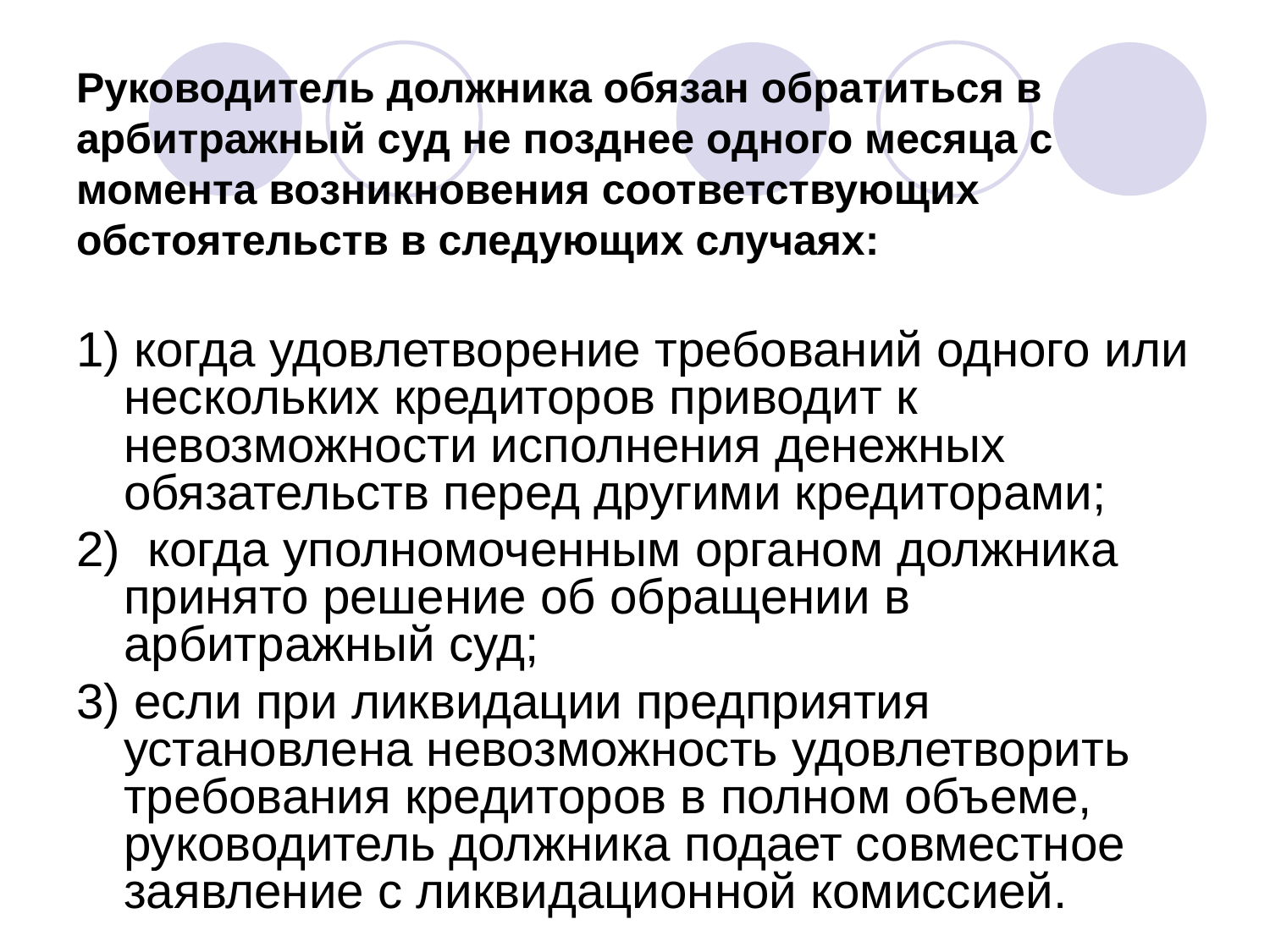

# Руководитель должника обязан обратиться в арбитражный суд не позднее одного месяца с момента возникновения соответствующих обстоятельств в следующих случаях:
1) когда удовлетворение требований одного или нескольких кредиторов приводит к невозможности исполнения денежных обязательств перед другими кредиторами;
2)  когда уполномоченным органом должника принято решение об обращении в арбитражный суд;
3) если при ликвидации предприятия установлена невозможность удовлетворить требования кредиторов в полном объеме, руководитель должника подает совместное заявление с ликвидационной комиссией.